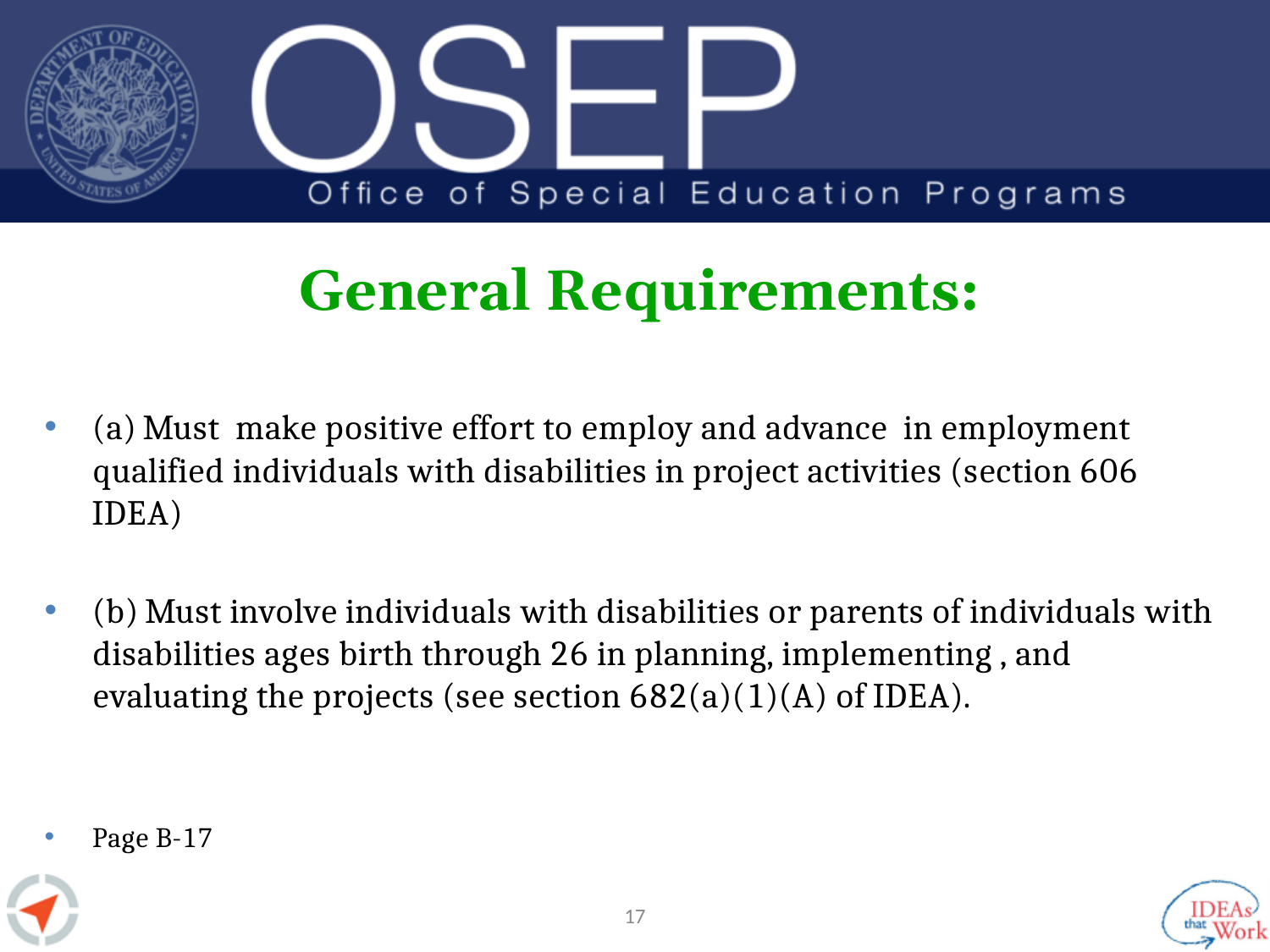

# General Requirements:

(a) Must  make positive effort to employ and advance  in employment qualified individuals with disabilities in project activities (section 606 IDEA)

(b) Must involve individuals with disabilities or parents of individuals with disabilities ages birth through 26 in planning, implementing , and evaluating the projects (see section 682(a)(1)(A) of IDEA).

Page B-17
17